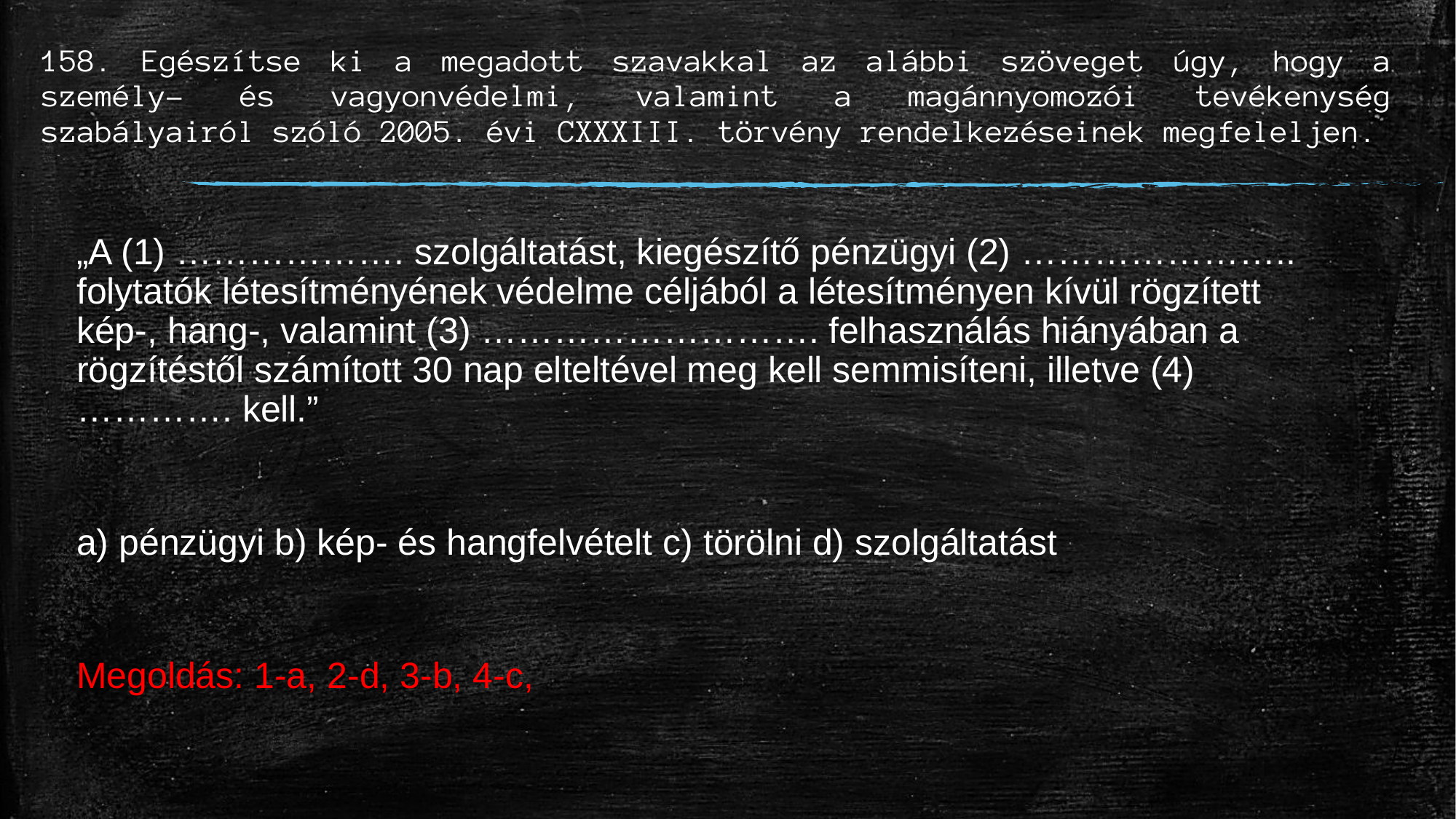

# 158. Egészítse ki a megadott szavakkal az alábbi szöveget úgy, hogy a személy- és vagyonvédelmi, valamint a magánnyomozói tevékenység szabályairól szóló 2005. évi CXXXIII. törvény rendelkezéseinek megfeleljen.
„A (1) ………………. szolgáltatást, kiegészítő pénzügyi (2) ………………….. folytatók létesítményének védelme céljából a létesítményen kívül rögzített kép-, hang-, valamint (3) ………………………. felhasználás hiányában a rögzítéstől számított 30 nap elteltével meg kell semmisíteni, illetve (4) …………. kell.”

a) pénzügyi b) kép- és hangfelvételt c) törölni d) szolgáltatást

Megoldás: 1-a, 2-d, 3-b, 4-c,